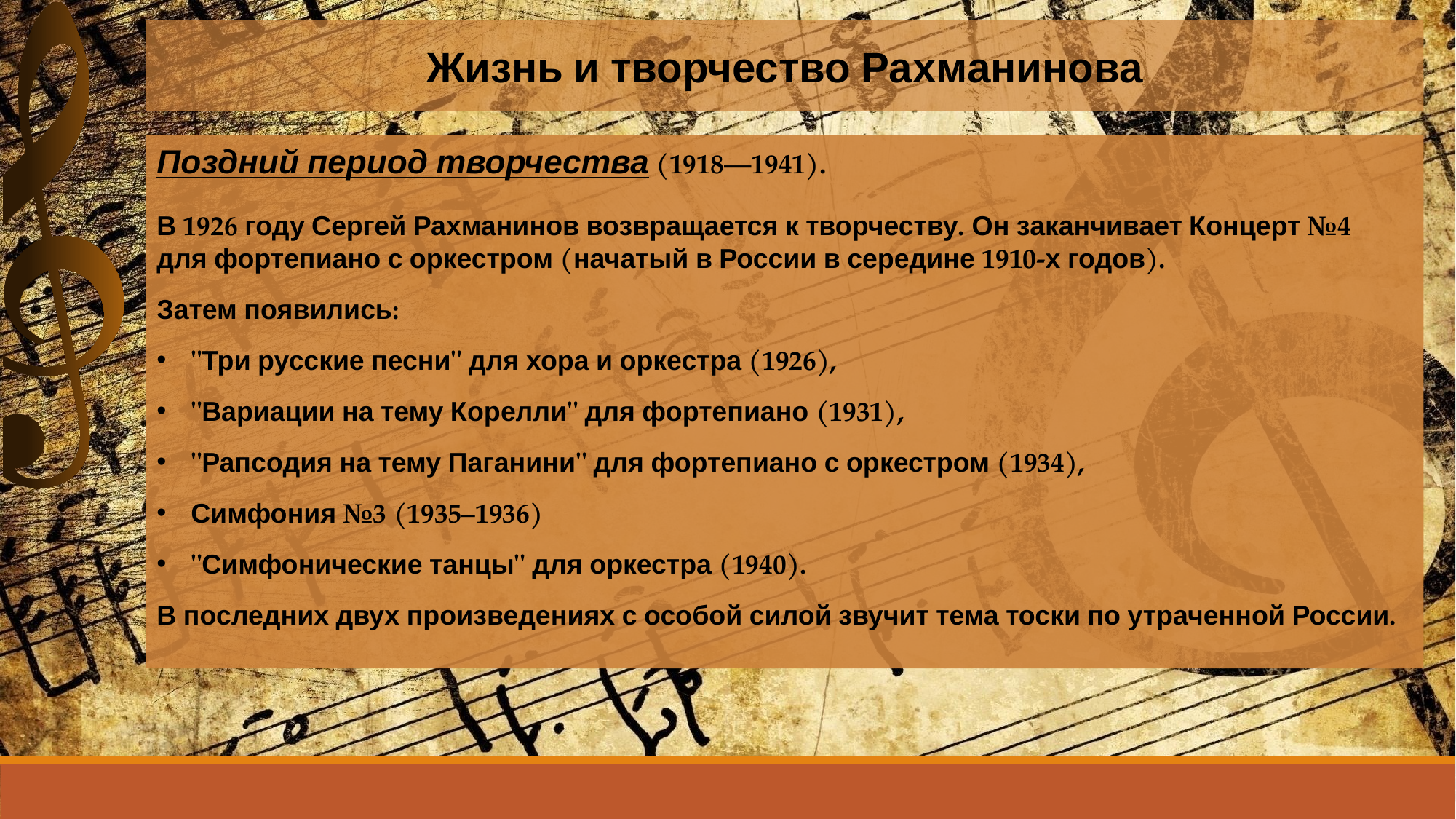

Жизнь и творчество Рахманинова

Поздний период творчества (1918—1941).
В 1926 году Сергей Рахманинов возвращается к творчеству. Он заканчивает Концерт №4 для фортепиано с оркестром (начатый в России в середине 1910-х годов).
Затем появились:
"Три русские песни" для хора и оркестра (1926),
"Вариации на тему Корелли" для фортепиано (1931),
"Рапсодия на тему Паганини" для фортепиано с оркестром (1934),
Симфония №3 (1935–1936)
"Симфонические танцы" для оркестра (1940).
В последних двух произведениях с особой силой звучит тема тоски по утраченной России.